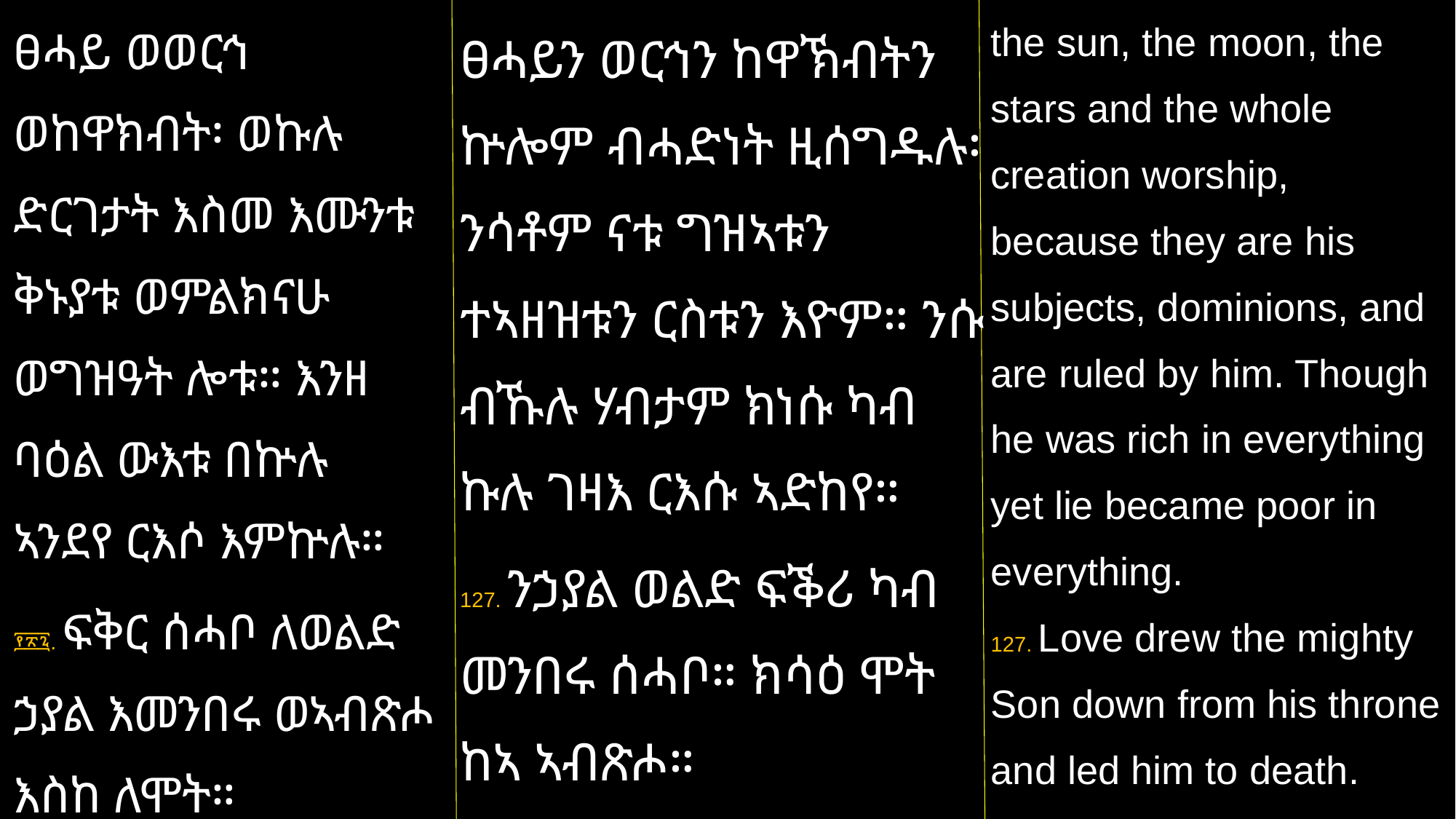

ፀሓይ ወወርኅ ወከዋክብት፡ ወኩሉ ድርገታት እስመ እሙንቱ ቅኑያቱ ወምልክናሁ ወግዝዓት ሎቱ። እንዘ ባዕል ውእቱ በኵሉ ኣንደየ ርእሶ እምኵሉ።
፻፳፯. ፍቅር ሰሓቦ ለወልድ ኃያል እመንበሩ ወኣብጽሖ እስከ ለሞት።
the sun, the moon, the stars and the whole creation worship, because they are his subjects, dominions, and are ruled by him. Though he was rich in everything yet lie became poor in everything.
127. Love drew the mighty Son down from his throne and led him to death.
ፀሓይን ወርኅን ከዋኽብትን ኵሎም ብሓድነት ዚሰግዱሉ፡ ንሳቶም ናቱ ግዝኣቱን ተኣዘዝቱን ርስቱን እዮም። ንሱ ብኹሉ ሃብታም ክነሱ ካብ ኩሉ ገዛእ ርእሱ ኣድከየ።
127. ንኃያል ወልድ ፍቕሪ ካብ መንበሩ ሰሓቦ። ክሳዕ ሞት ከኣ ኣብጽሖ።